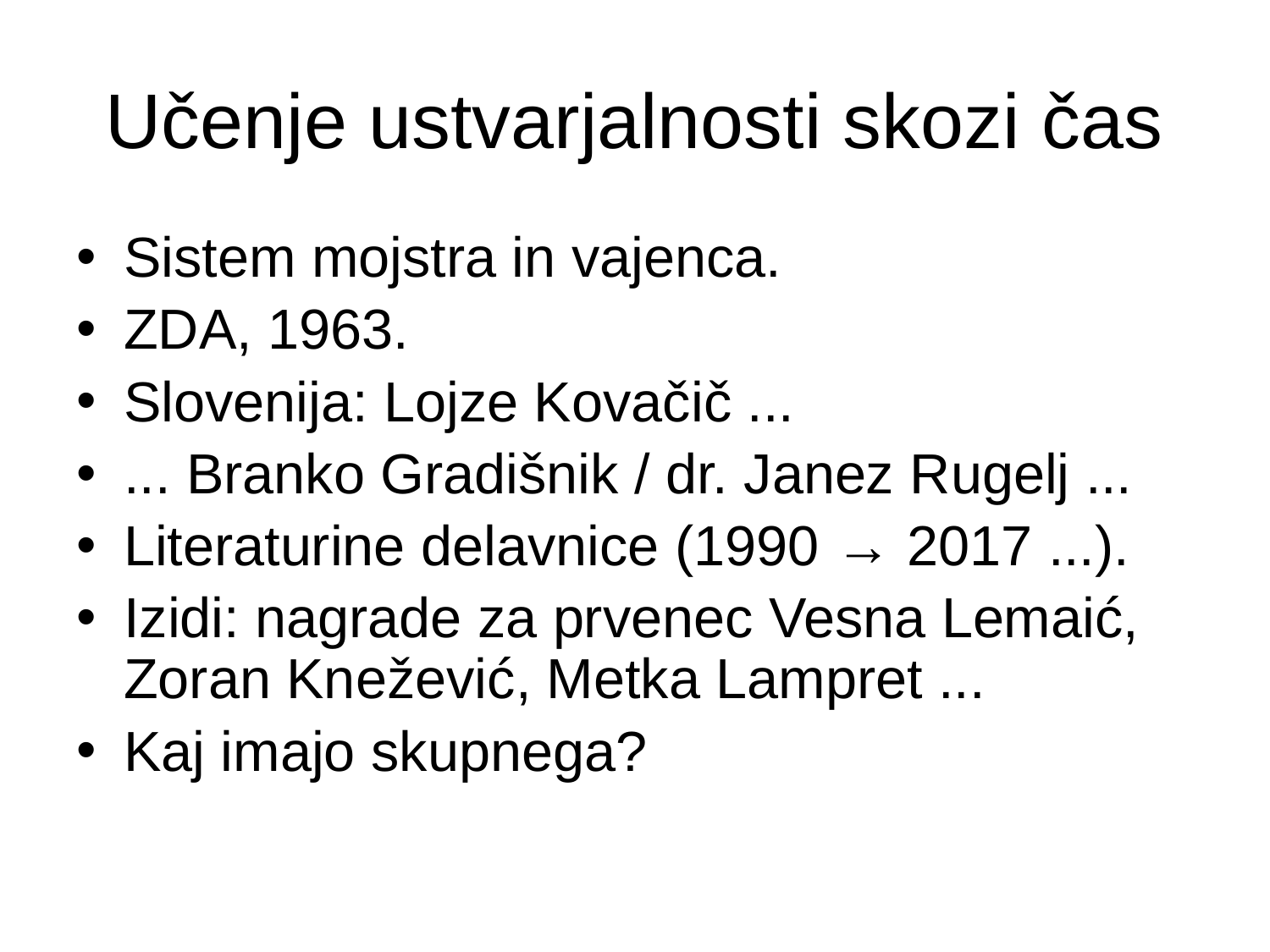

# Učenje ustvarjalnosti skozi čas
Sistem mojstra in vajenca.
ZDA, 1963.
Slovenija: Lojze Kovačič ...
... Branko Gradišnik / dr. Janez Rugelj ...
Literaturine delavnice (1990 → 2017 ...).
Izidi: nagrade za prvenec Vesna Lemaić, Zoran Knežević, Metka Lampret ...
Kaj imajo skupnega?